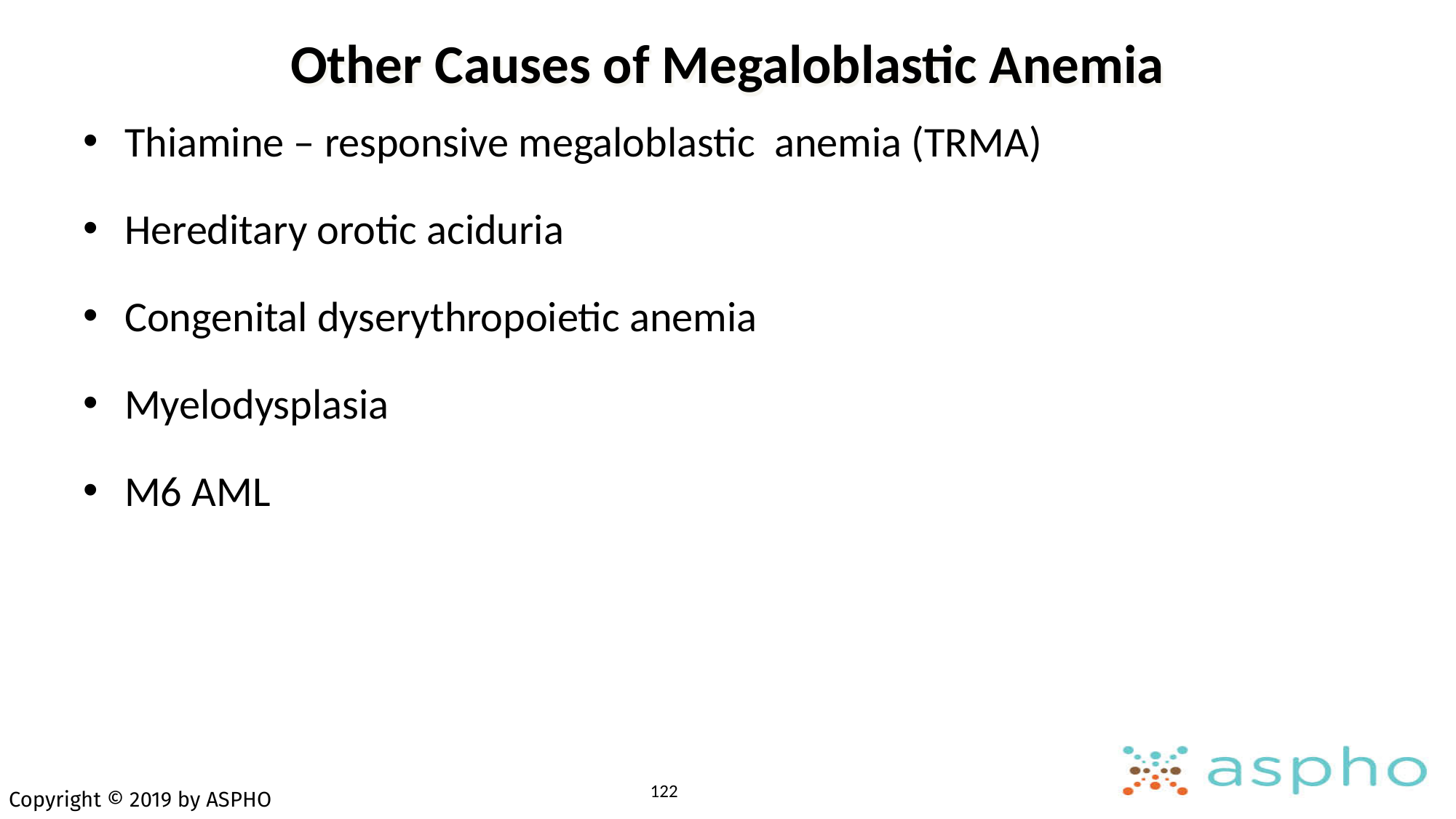

# Other Causes of Megaloblastic Anemia
Thiamine – responsive megaloblastic  anemia (TRMA)
Hereditary orotic aciduria
Congenital dyserythropoietic anemia
Myelodysplasia
M6 AML

122
Copyright © 2019 by ASPHO